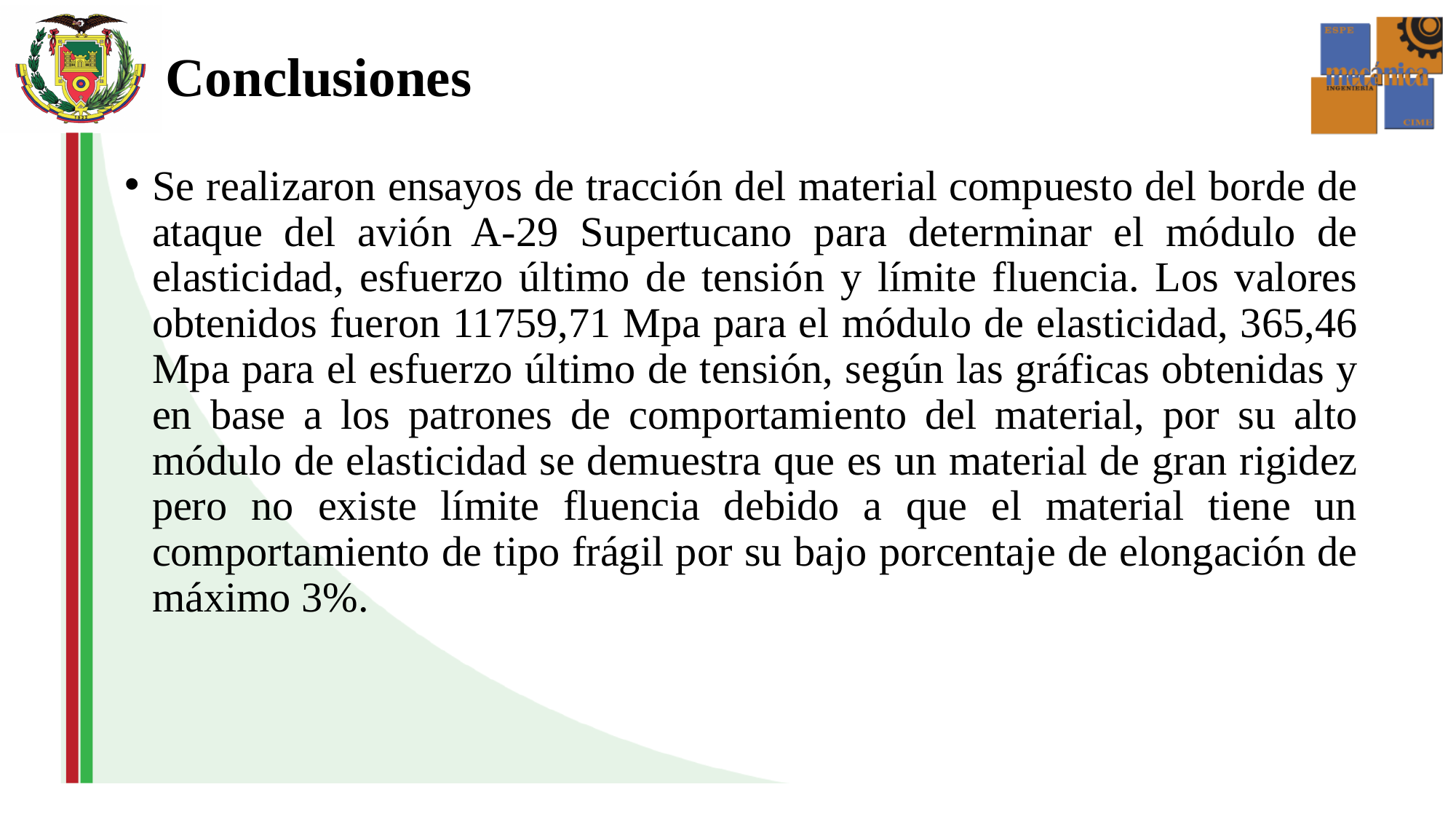

Conclusiones
Se realizaron ensayos de tracción del material compuesto del borde de ataque del avión A-29 Supertucano para determinar el módulo de elasticidad, esfuerzo último de tensión y límite fluencia. Los valores obtenidos fueron 11759,71 Mpa para el módulo de elasticidad, 365,46 Mpa para el esfuerzo último de tensión, según las gráficas obtenidas y en base a los patrones de comportamiento del material, por su alto módulo de elasticidad se demuestra que es un material de gran rigidez pero no existe límite fluencia debido a que el material tiene un comportamiento de tipo frágil por su bajo porcentaje de elongación de máximo 3%.